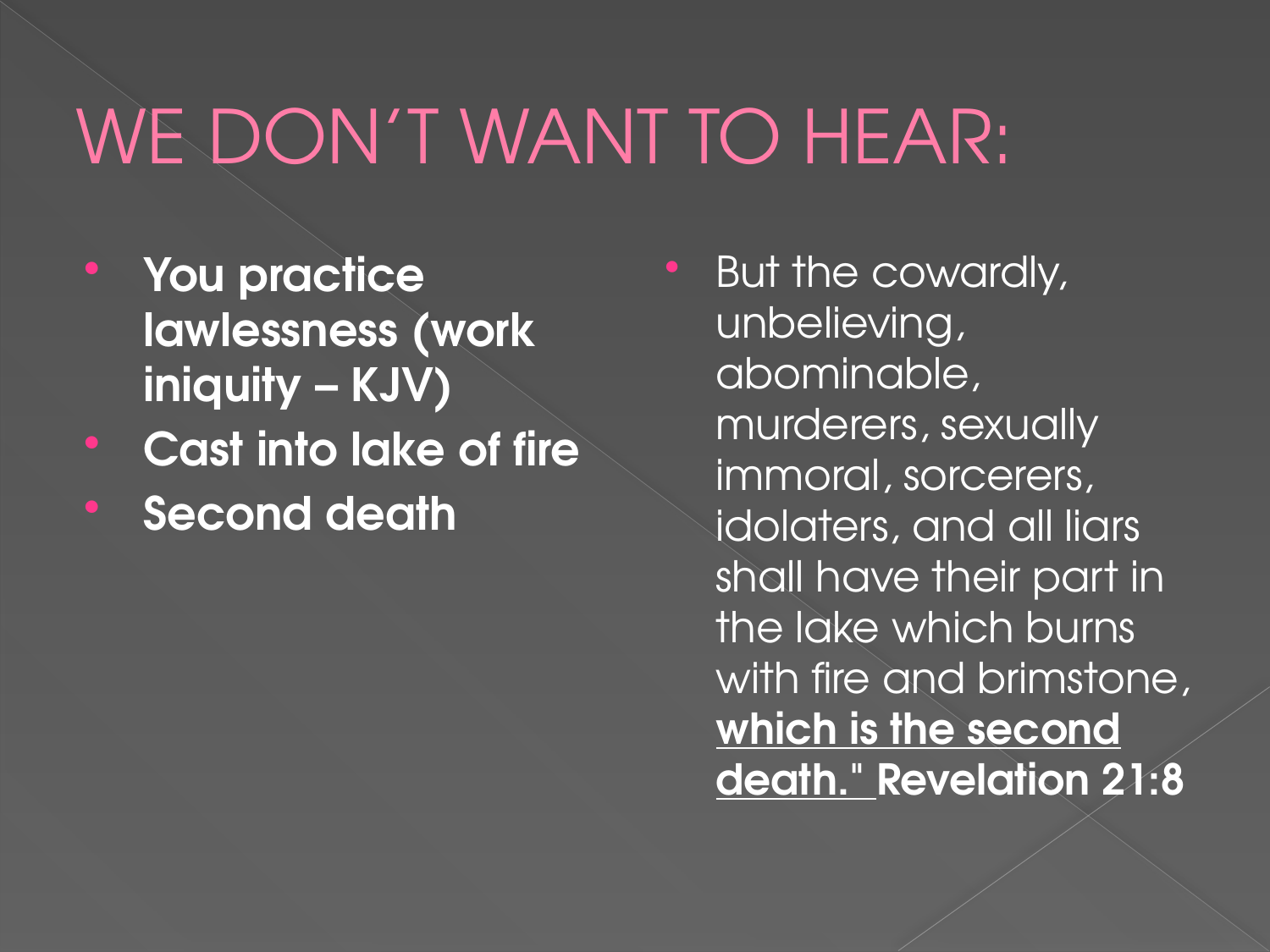

# WE DON’T WANT TO HEAR:
You practice lawlessness (work iniquity – KJV)
Cast into lake of fire
Second death

But the cowardly, unbelieving, abominable, murderers, sexually immoral, sorcerers, idolaters, and all liars shall have their part in the lake which burns with fire and brimstone, which is the second death." Revelation 21:8